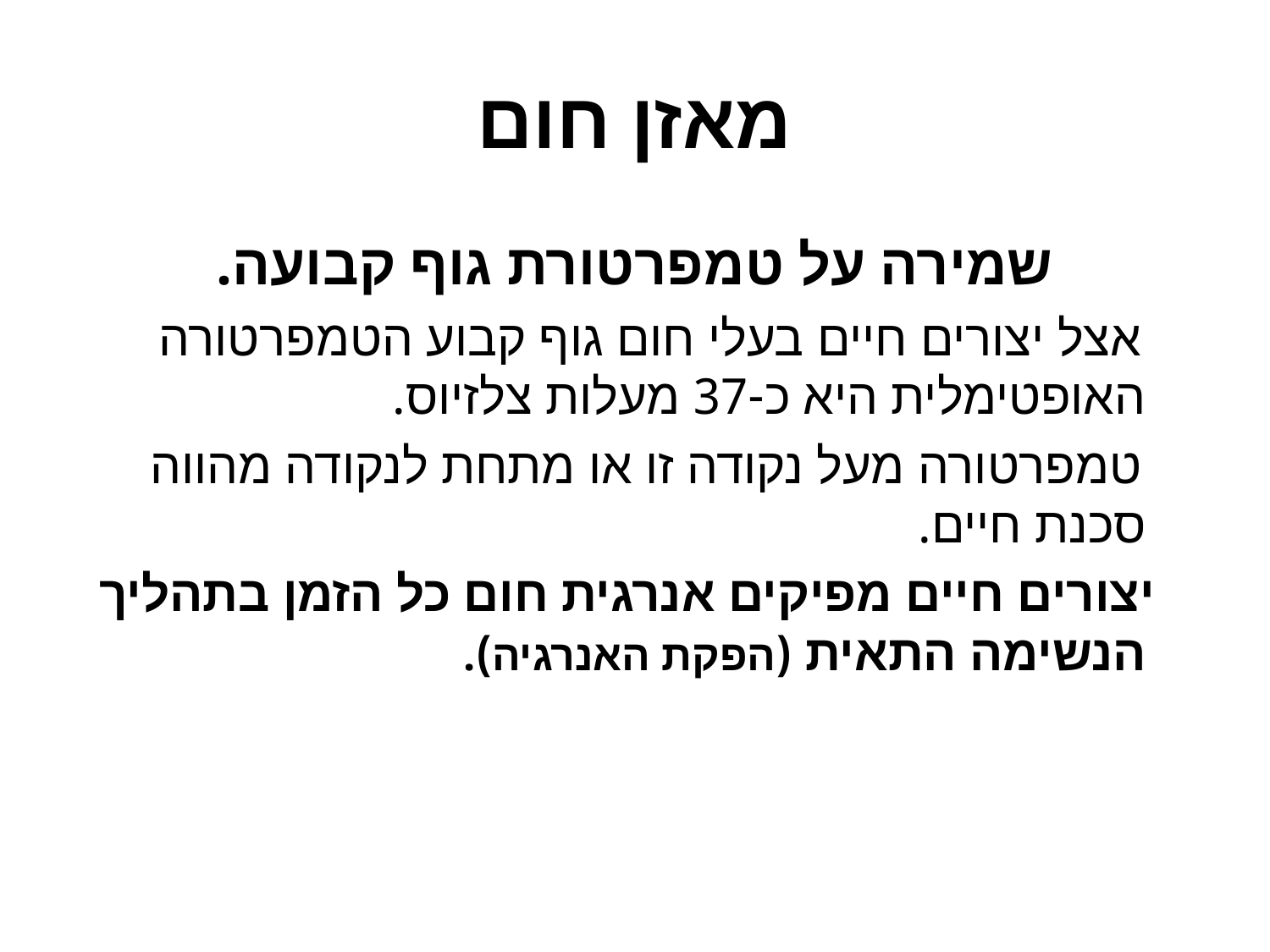

# מאזן חום
שמירה על טמפרטורת גוף קבועה.
    אצל יצורים חיים בעלי חום גוף קבוע הטמפרטורה האופטימלית היא כ-37 מעלות צלזיוס.
    טמפרטורה מעל נקודה זו או מתחת לנקודה מהווה סכנת חיים.
   יצורים חיים מפיקים אנרגית חום כל הזמן בתהליך הנשימה התאית (הפקת האנרגיה).